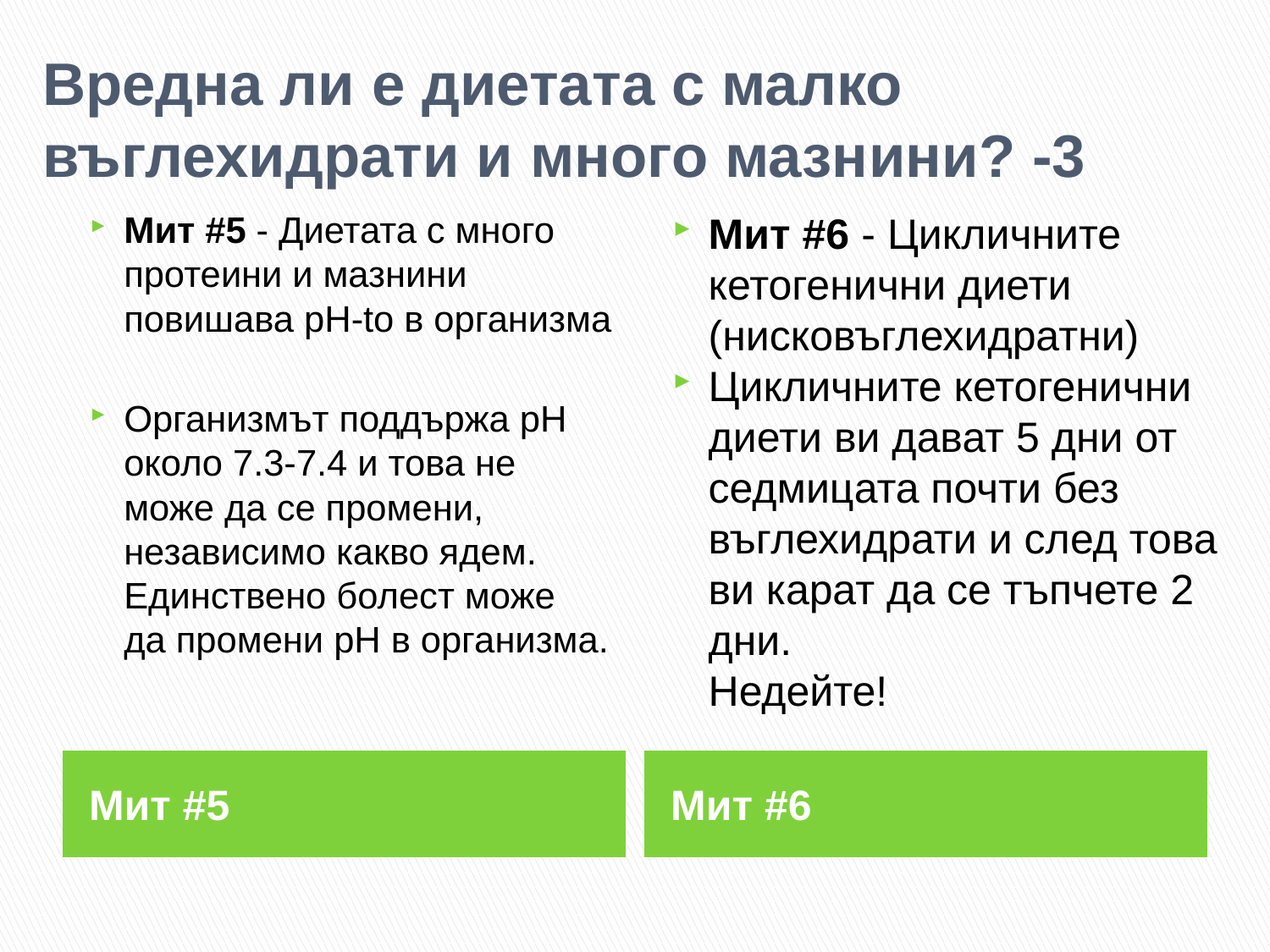

# Вредна ли е диетата с малко въглехидрати и много мазнини? -3
Мит #5 - Диетата с много протеини и мазнини повишава pH-to в организма

Организмът поддържа pH около 7.3-7.4 и това не може да се промени, независимо какво ядем. Единствено болест може
да промени pH в организма.
Мит #6 - Цикличните кетогенични диети (нисковъглехидратни)
Цикличните кетогенични диети ви дават 5 дни от седмицата почти без въглехидрати и след това ви карат да се тъпчете 2 дни.
	Недейте!
Мит #5
Мит #6